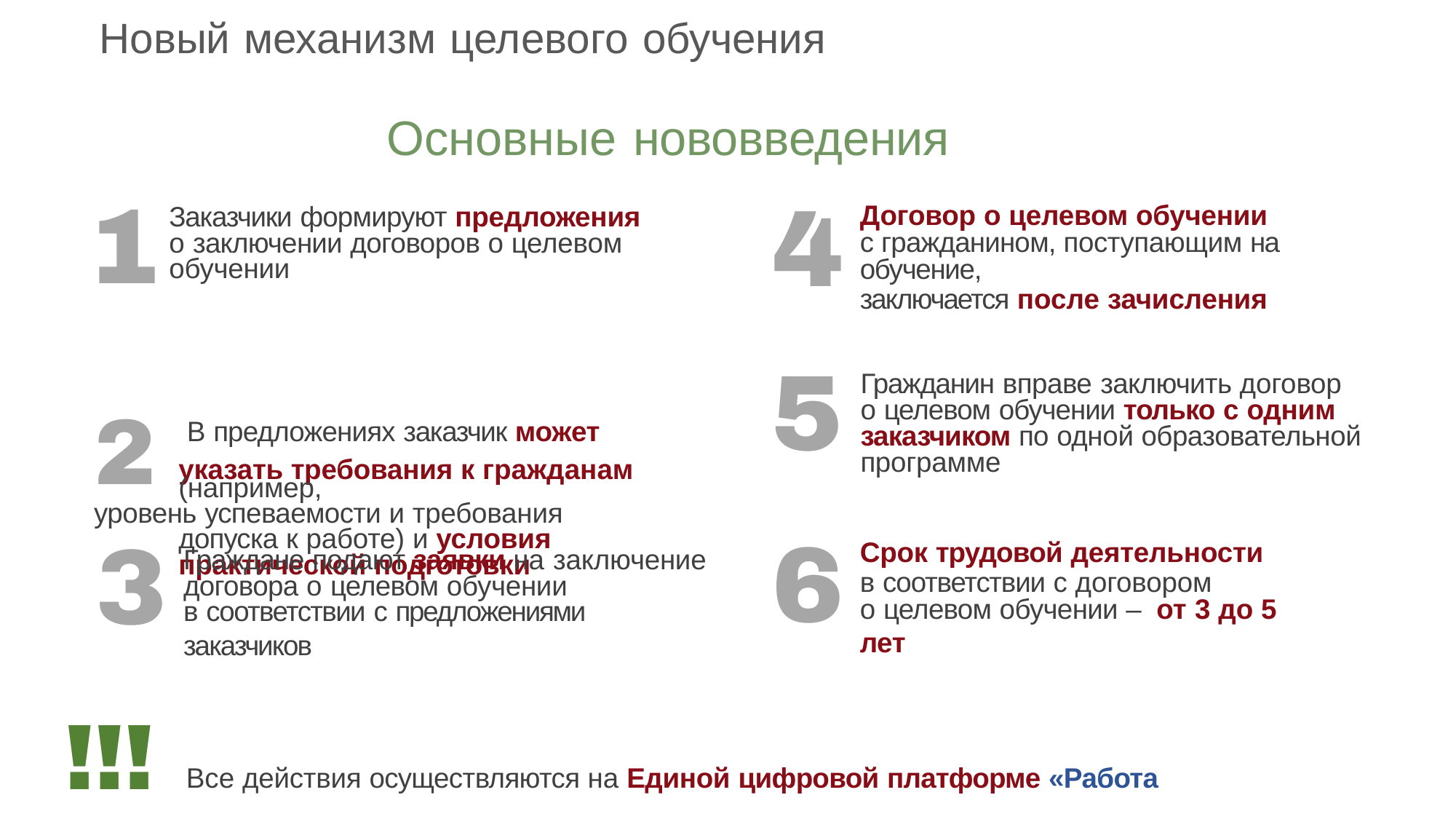

Новый механизм целевого обучения
Основные нововведения
4
5
1
Заказчики формируют предложения о заключении договоров о целевом обучении
Договор о целевом обучении
с гражданином, поступающим на обучение,
заключается после зачисления

2 В предложениях заказчик может указать требования к гражданам (например,
уровень успеваемости и требования допуска к работе) и условия практической подготовки
Гражданин вправе заключить договор о целевом обучении только с одним заказчиком по одной образовательной программе
6
3
Срок трудовой деятельности
в соответствии с договором
Граждане подают заявки на заключение договора о целевом обучении
о целевом обучении – от 3 до 5 лет
в соответствии с предложениями заказчиков
!!! Все действия осуществляются на Единой цифровой платформе «Работа России»
4 / 15